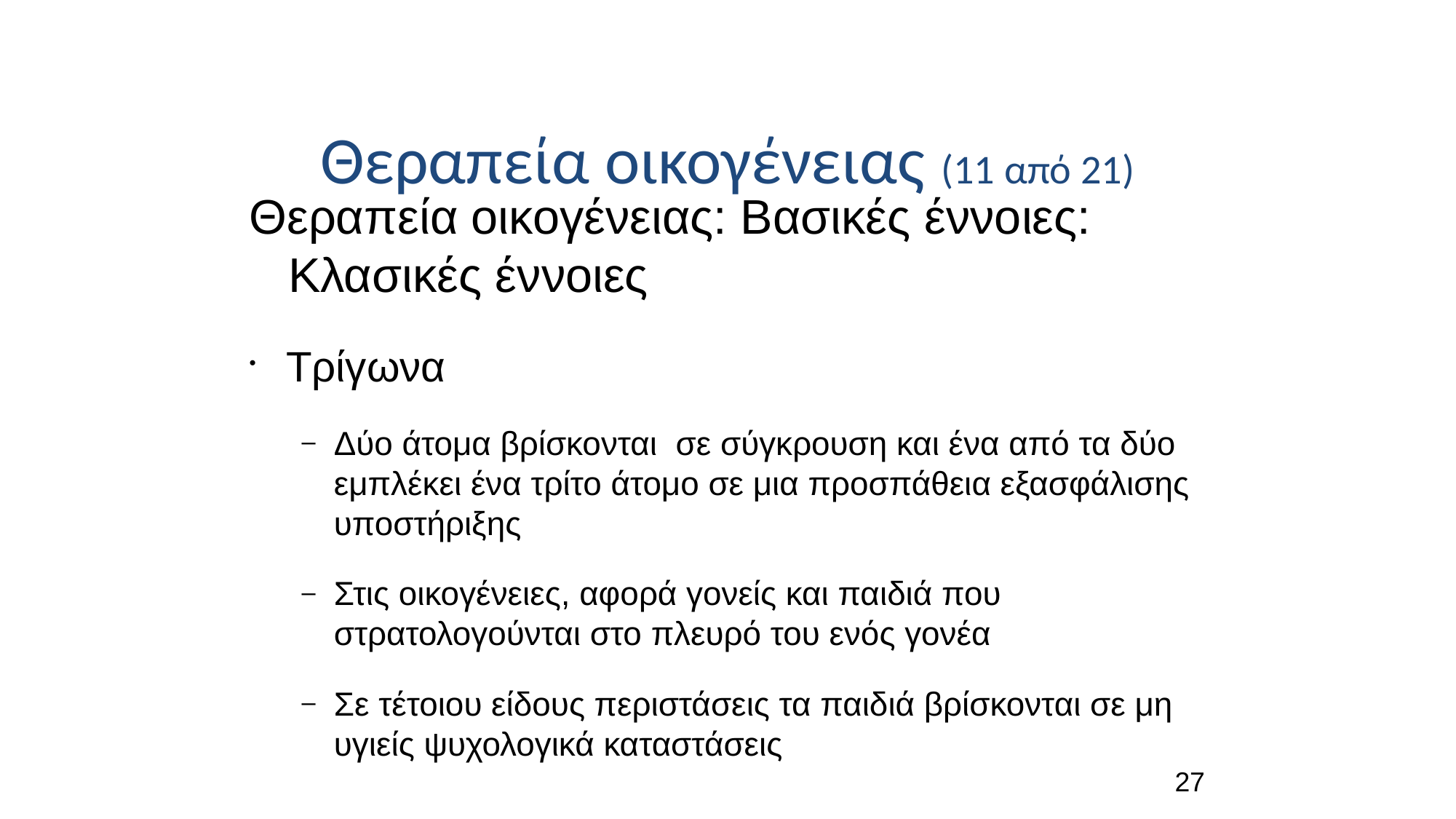

Θεραπεία οικογένειας (11 από 21)
Θεραπεία οικογένειας: Βασικές έννοιες: Κλασικές έννοιες
Tρίγωνα
Δύο άτομα βρίσκονται  σε σύγκρουση και ένα από τα δύο εμπλέκει ένα τρίτο άτομο σε μια προσπάθεια εξασφάλισης υποστήριξης
Στις οικογένειες, αφορά γονείς και παιδιά που στρατολογούνται στο πλευρό του ενός γονέα
Σε τέτοιου είδους περιστάσεις τα παιδιά βρίσκονται σε μη υγιείς ψυχολογικά καταστάσεις
27